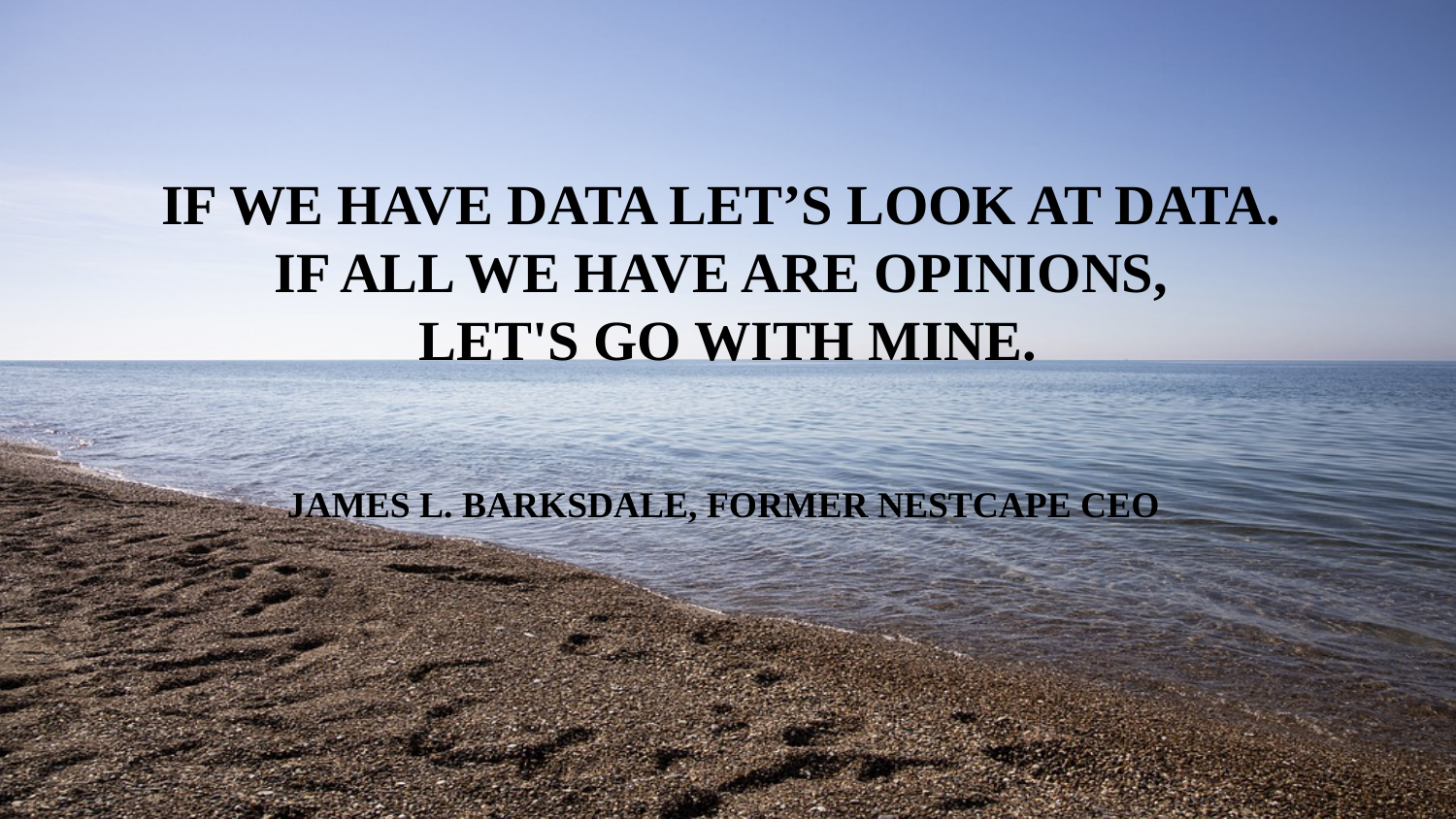

IF WE HAVE DATA LET’S LOOK AT DATA.
IF ALL WE HAVE ARE OPINIONS,
LET'S GO WITH MINE.

JAMES L. BARKSDALE, FORMER NESTCAPE CEO